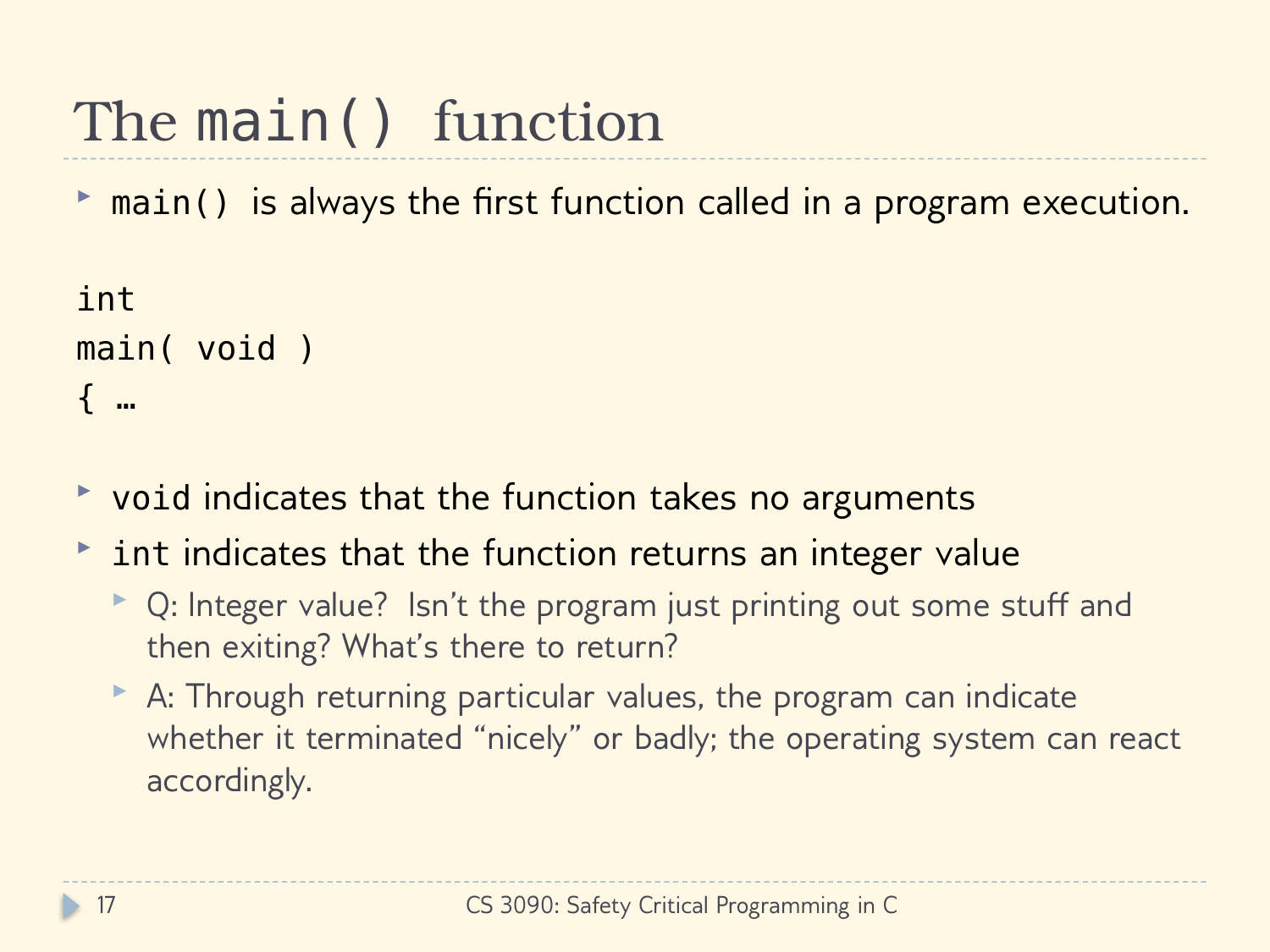

# The main() function
main() is always the first function called in a program execution.

int
main( void )
{ …

void indicates that the function takes no arguments
int indicates that the function returns an integer value
Q: Integer value?  Isn’t the program just printing out some stuff and then exiting? What’s there to return?
A: Through returning particular values, the program can indicate whether it terminated “nicely” or badly; the operating system can react accordingly.
17
CS 3090: Safety Critical Programming in C